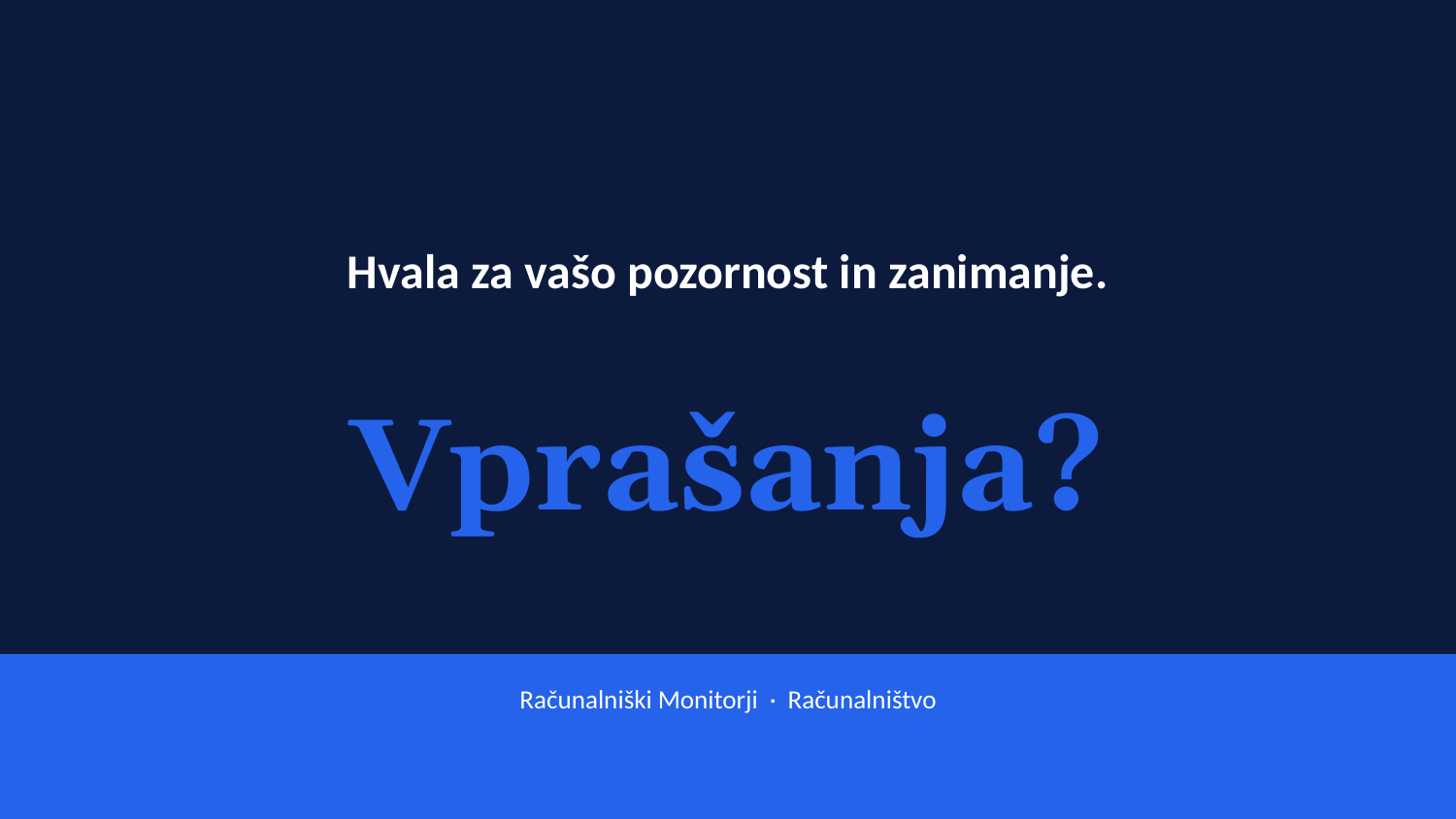

Hvala za vašo pozornost in zanimanje.
Vprašanja?

Računalniški Monitorji  ·  Računalništvo